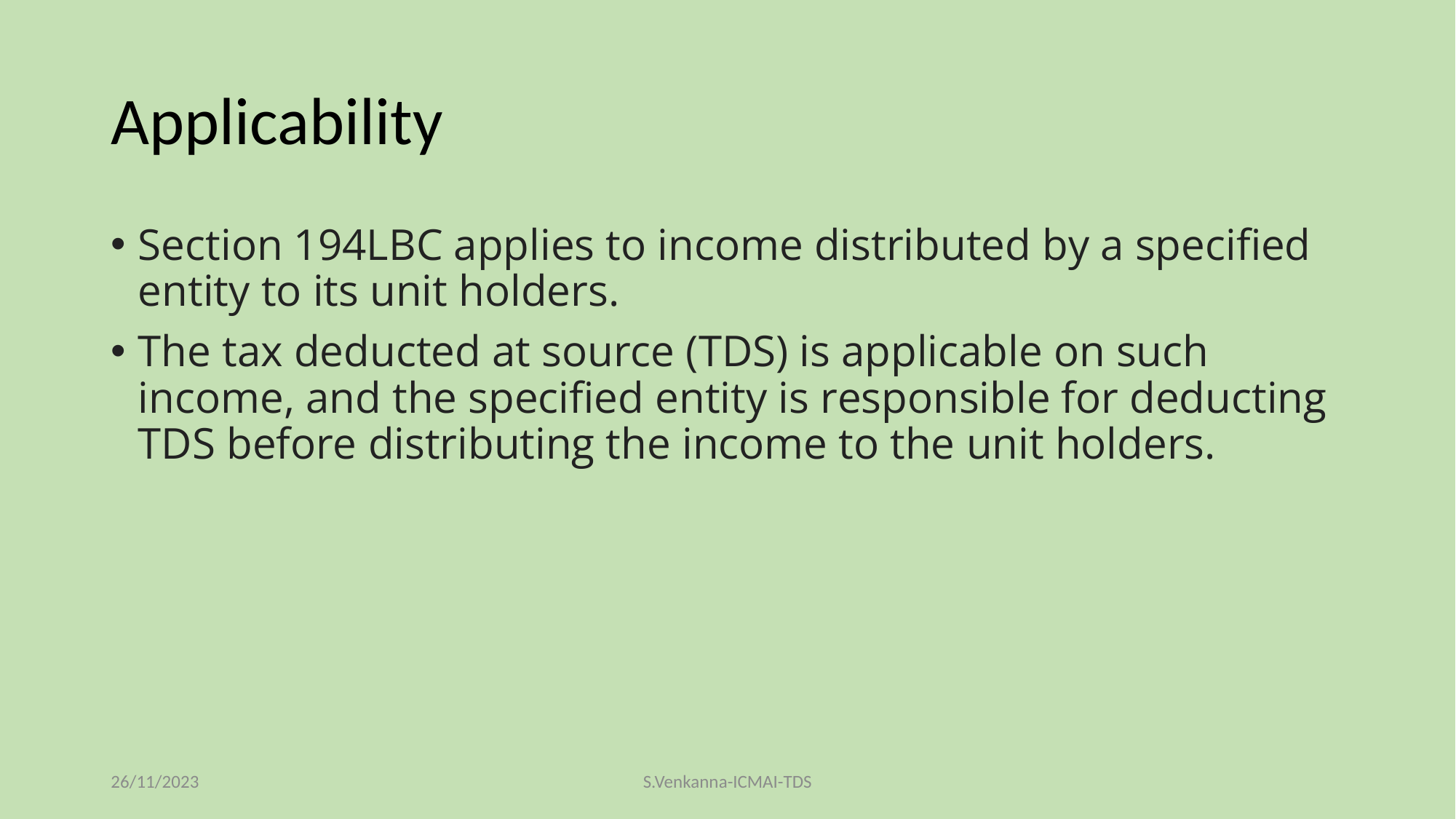

# Applicability
Section 194LBC applies to income distributed by a specified entity to its unit holders.
The tax deducted at source (TDS) is applicable on such income, and the specified entity is responsible for deducting TDS before distributing the income to the unit holders.

26/11/2023
S.Venkanna-ICMAI-TDS